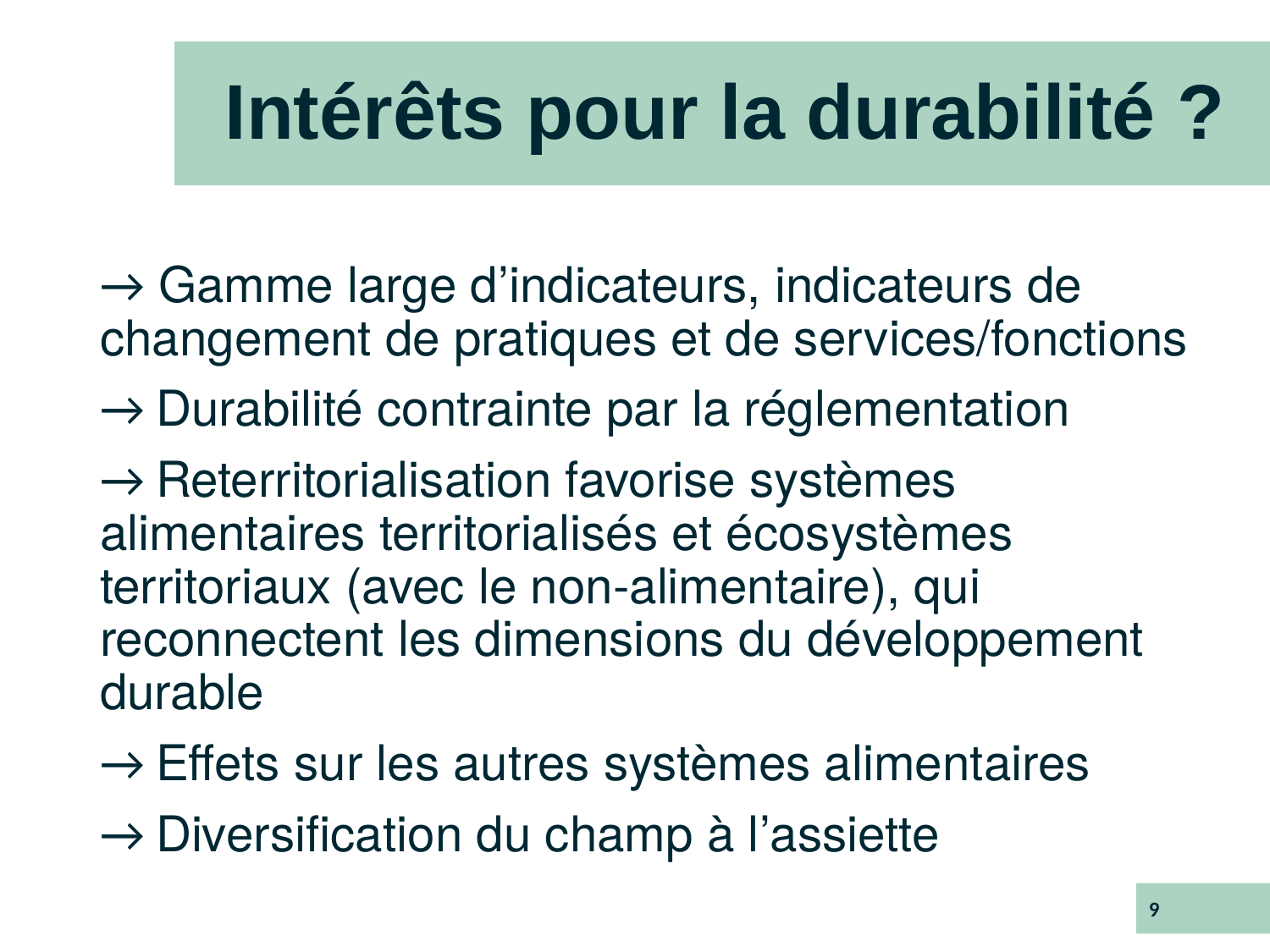

# Intérêts pour la durabilité ?
→ Gamme large d’indicateurs, indicateurs de changement de pratiques et de services/fonctions
→ Durabilité contrainte par la réglementation
→ Reterritorialisation favorise systèmes alimentaires territorialisés et écosystèmes territoriaux (avec le non-alimentaire), qui reconnectent les dimensions du développement durable
→ Effets sur les autres systèmes alimentaires
→ Diversification du champ à l’assiette

9